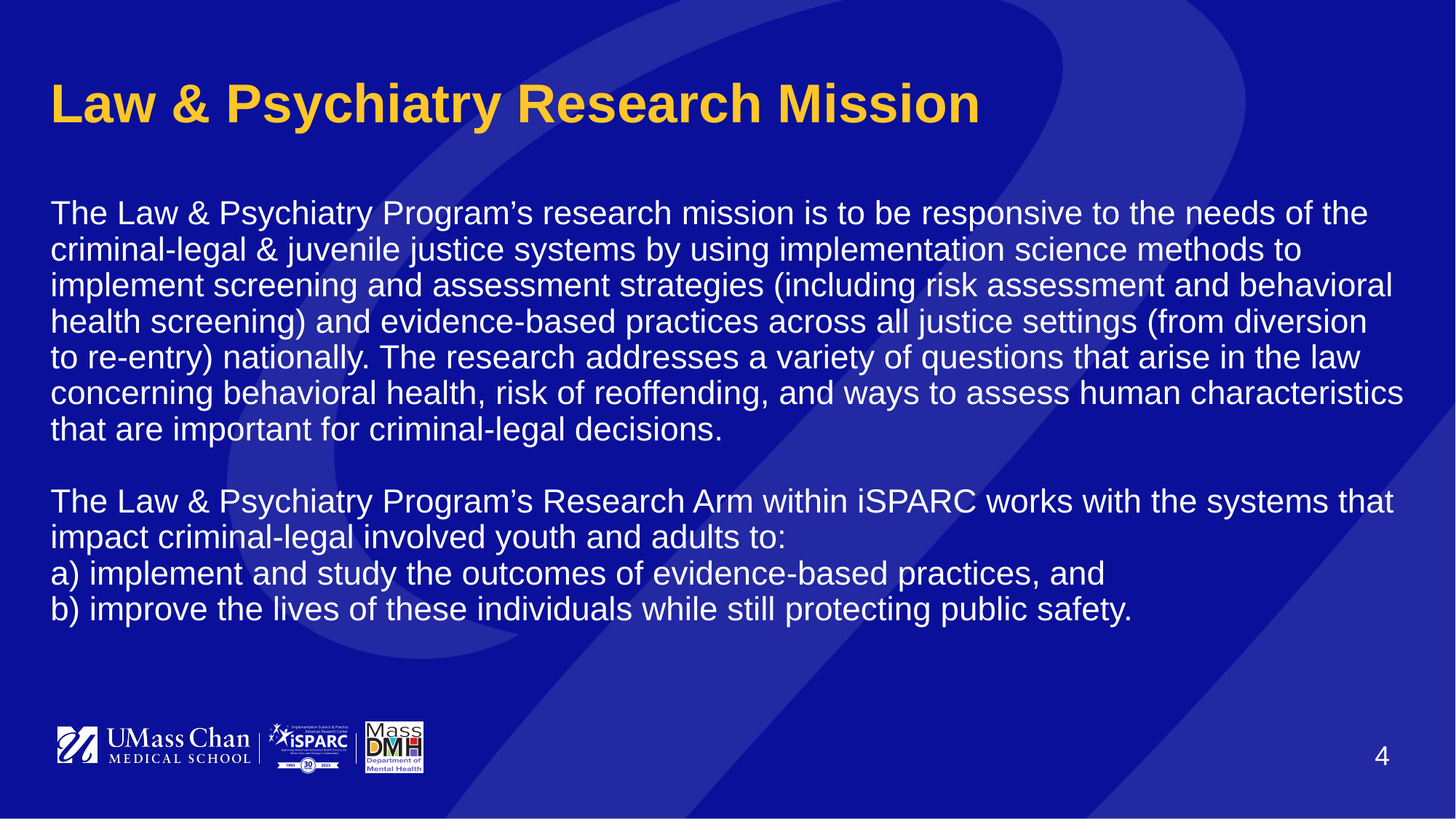

Law & Psychiatry Research Mission
The Law & Psychiatry Program’s research mission is to be responsive to the needs of the criminal-legal & juvenile justice systems by using implementation science methods to implement screening and assessment strategies (including risk assessment and behavioral health screening) and evidence-based practices across all justice settings (from diversion to re-entry) nationally. The research addresses a variety of questions that arise in the law concerning behavioral health, risk of reoffending, and ways to assess human characteristics that are important for criminal-legal decisions.
The Law & Psychiatry Program’s Research Arm within iSPARC works with the systems that impact criminal-legal involved youth and adults to:
a) implement and study the outcomes of evidence-based practices, and
b) improve the lives of these individuals while still protecting public safety.